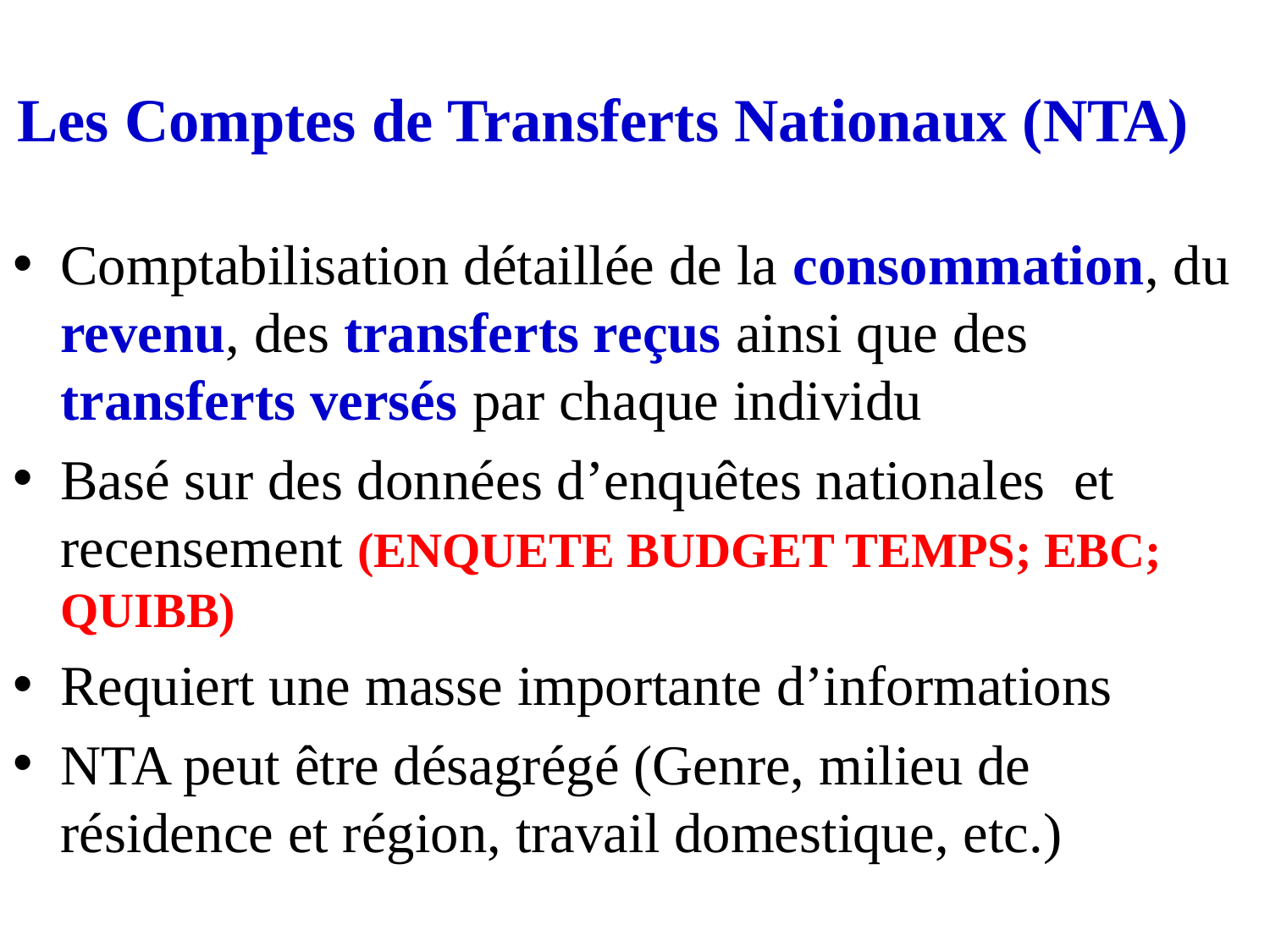

# Les Comptes de Transferts Nationaux (NTA)
Comptabilisation détaillée de la consommation, du revenu, des transferts reçus ainsi que des transferts versés par chaque individu
Basé sur des données d’enquêtes nationales  et recensement (ENQUETE BUDGET TEMPS; EBC; QUIBB)
Requiert une masse importante d’informations
NTA peut être désagrégé (Genre, milieu de résidence et région, travail domestique, etc.)